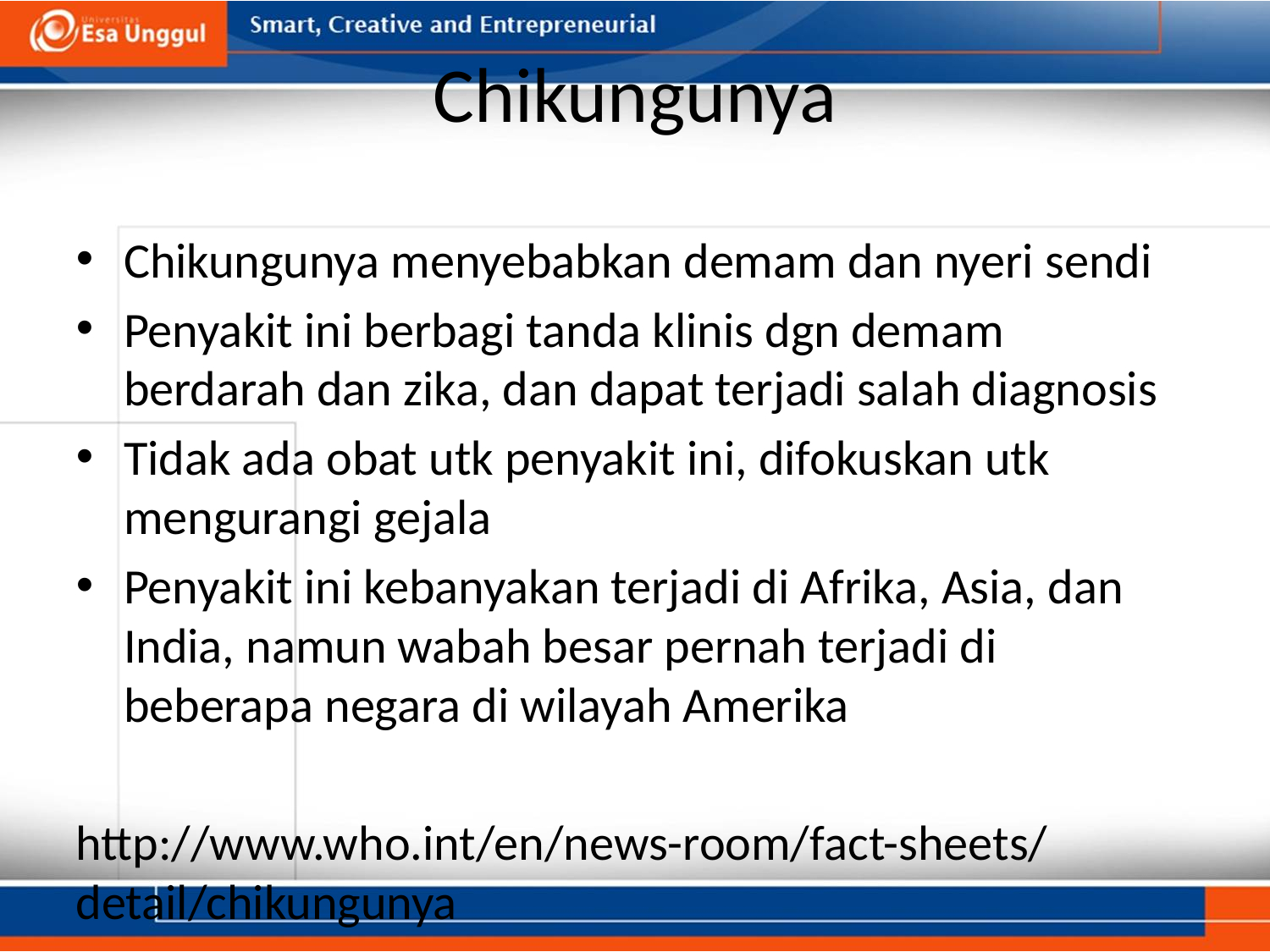

# Chikungunya
Chikungunya menyebabkan demam dan nyeri sendi
Penyakit ini berbagi tanda klinis dgn demam berdarah dan zika, dan dapat terjadi salah diagnosis
Tidak ada obat utk penyakit ini, difokuskan utk mengurangi gejala
Penyakit ini kebanyakan terjadi di Afrika, Asia, dan India, namun wabah besar pernah terjadi di beberapa negara di wilayah Amerika

http://www.who.int/en/news-room/fact-sheets/detail/chikungunya